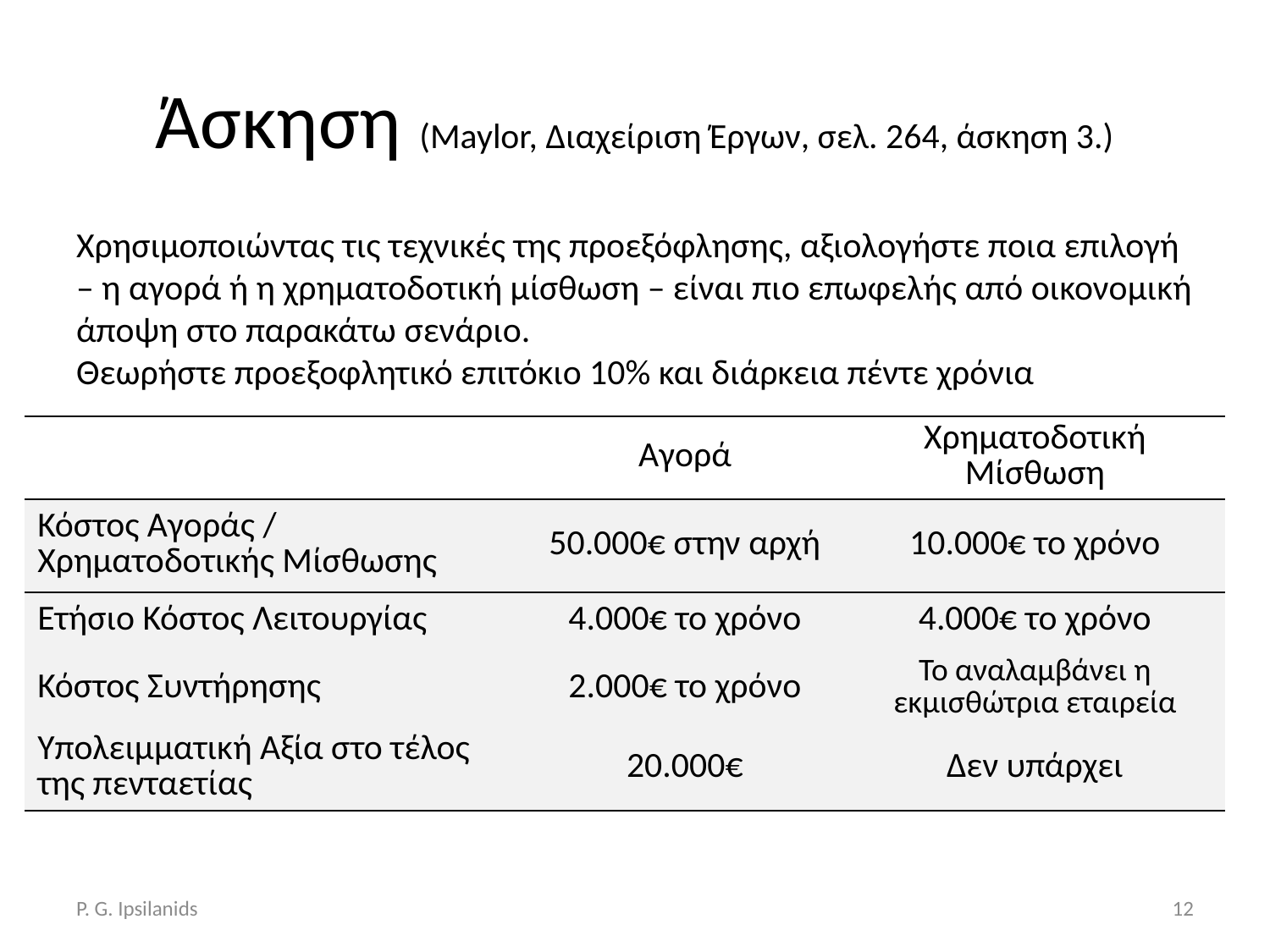

# Άσκηση (Maylor, Διαχείριση Έργων, σελ. 264, άσκηση 3.)
Χρησιμοποιώντας τις τεχνικές της προεξόφλησης, αξιολογήστε ποια επιλογή – η αγορά ή η χρηματοδοτική μίσθωση – είναι πιο επωφελής από οικονομική άποψη στο παρακάτω σενάριο.
Θεωρήστε προεξοφλητικό επιτόκιο 10% και διάρκεια πέντε χρόνια
|  | Αγορά | Χρηματοδοτική Μίσθωση |
| --- | --- | --- |
| Κόστος Αγοράς / Χρηματοδοτικής Μίσθωσης | 50.000€ στην αρχή | 10.000€ το χρόνο |
| Ετήσιο Κόστος Λειτουργίας | 4.000€ το χρόνο | 4.000€ το χρόνο |
| Κόστος Συντήρησης | 2.000€ το χρόνο | Το αναλαμβάνει η εκμισθώτρια εταιρεία |
| Υπολειμματική Αξία στο τέλος της πενταετίας | 20.000€ | Δεν υπάρχει |
P. G. Ipsilanids

12